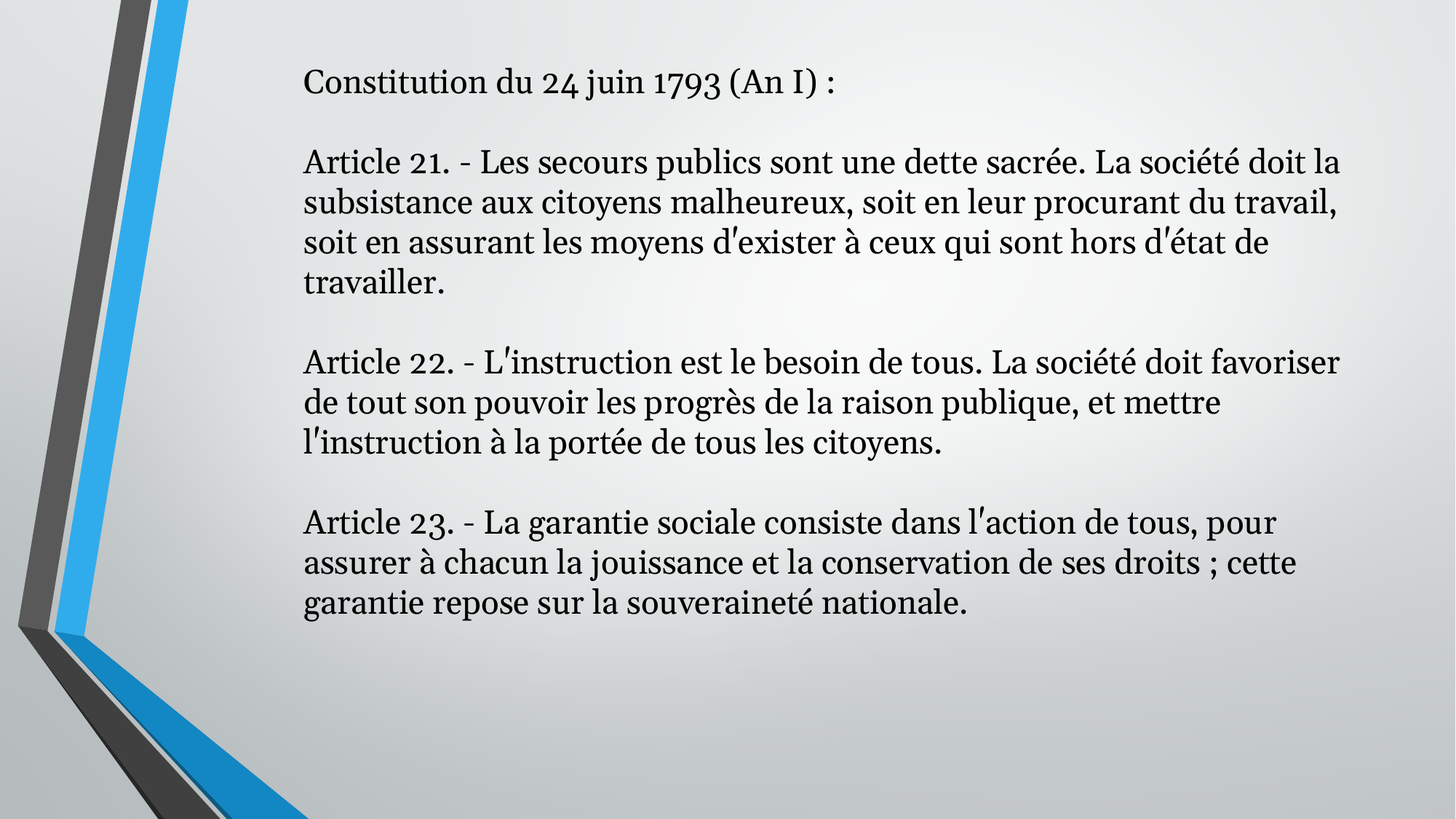

Constitution du 24 juin 1793 (An I) :

Article 21. - Les secours publics sont une dette sacrée. La société doit la subsistance aux citoyens malheureux, soit en leur procurant du travail, soit en assurant les moyens d'exister à ceux qui sont hors d'état de travailler.

Article 22. - L'instruction est le besoin de tous. La société doit favoriser de tout son pouvoir les progrès de la raison publique, et mettre l'instruction à la portée de tous les citoyens.

Article 23. - La garantie sociale consiste dans l'action de tous, pour assurer à chacun la jouissance et la conservation de ses droits ; cette garantie repose sur la souveraineté nationale.